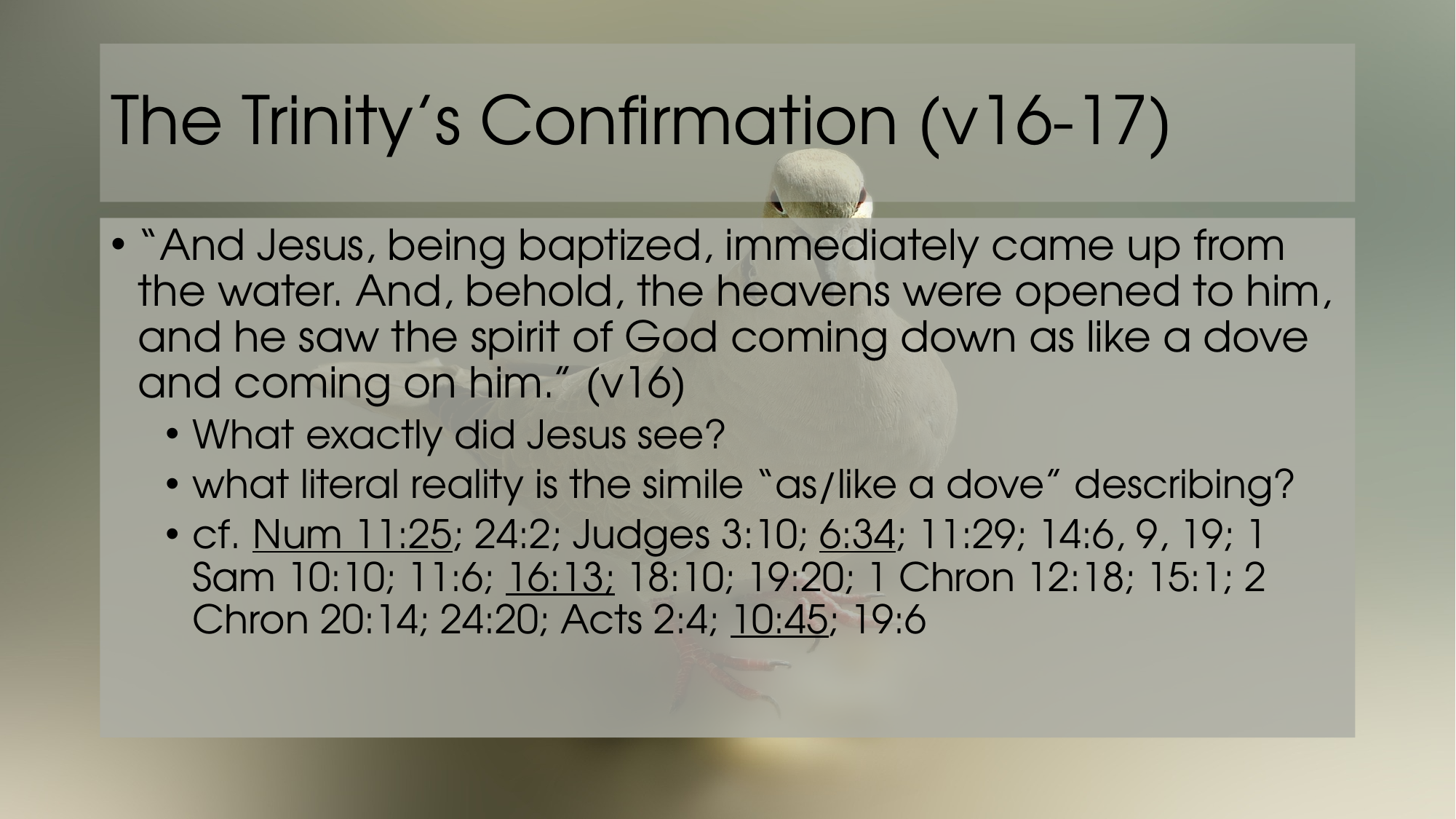

# The Trinity’s Confirmation (v16-17)
“And Jesus, being baptized, immediately came up from the water. And, behold, the heavens were opened to him, and he saw the spirit of God coming down as like a dove and coming on him.” (v16)
What exactly did Jesus see?
what literal reality is the simile “as/like a dove” describing?
cf. Num 11:25; 24:2; Judges 3:10; 6:34; 11:29; 14:6, 9, 19; 1 Sam 10:10; 11:6; 16:13; 18:10; 19:20; 1 Chron 12:18; 15:1; 2 Chron 20:14; 24:20; Acts 2:4; 10:45; 19:6